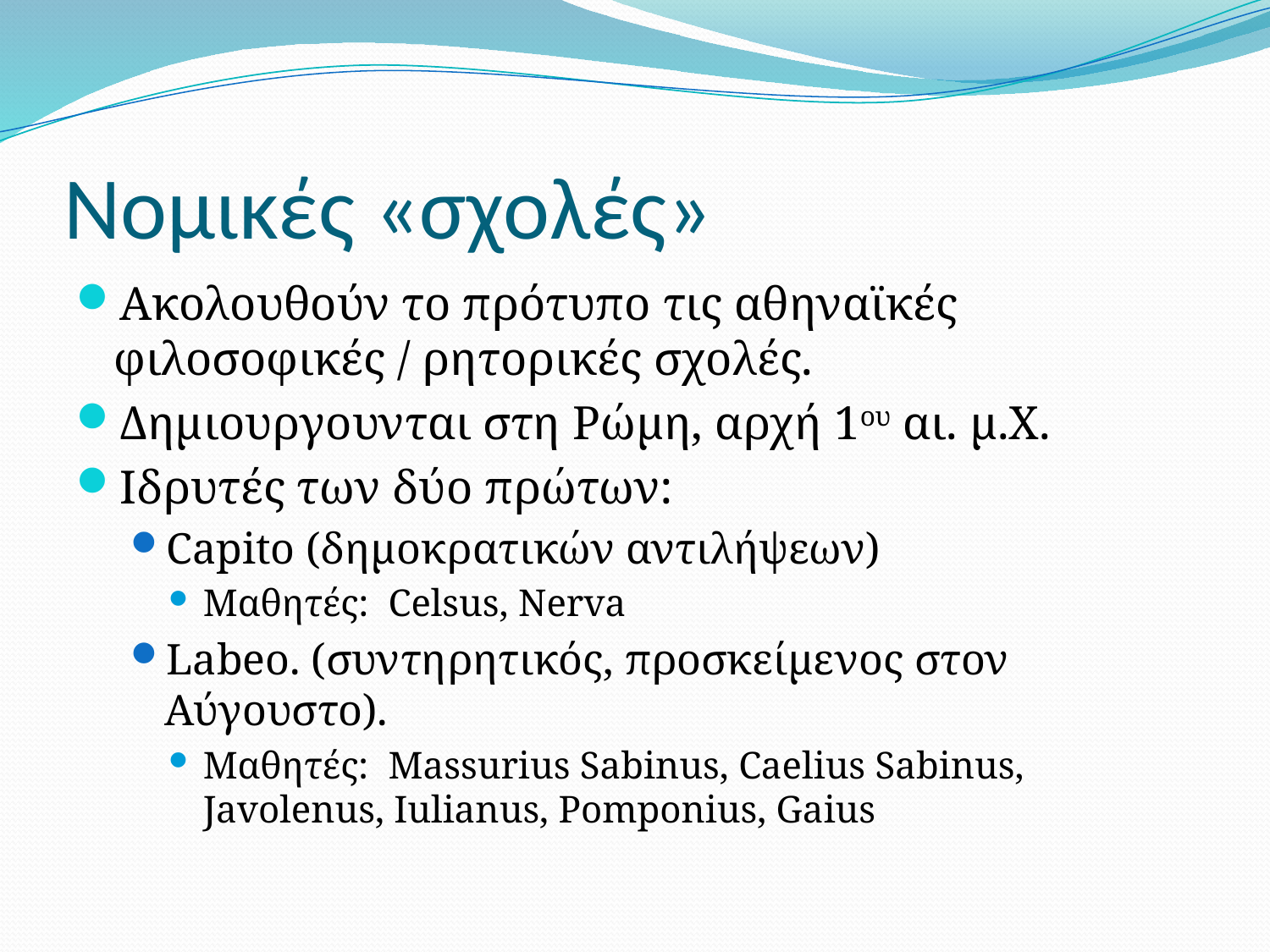

# Νομικές «σχολές»
Ακολουθούν το πρότυπο τις αθηναϊκές φιλοσοφικές / ρητορικές σχολές.
Δημιουργουνται στη Ρώμη, αρχή 1ου αι. μ.Χ.
Ιδρυτές των δύο πρώτων:
Capito (δημοκρατικών αντιλήψεων)
Mαθητές:  Celsus, Nerva
Labeo. (συντηρητικός, προσκείμενος στον Αύγουστο).
Μαθητές:  Massurius Sabinus, Caelius Sabinus, Javolenus, Iulianus, Pomponius, Gaius